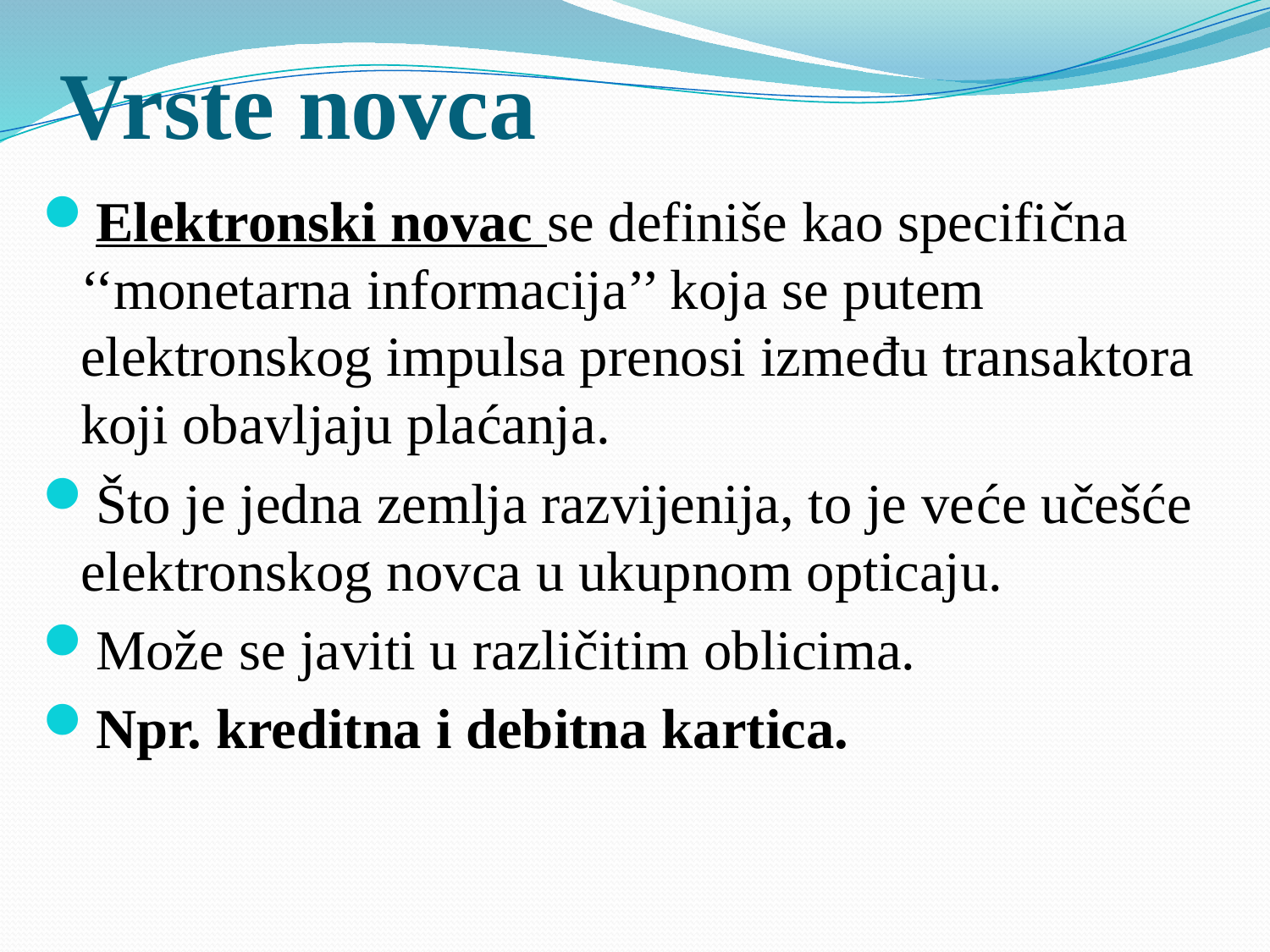

# Vrste novca
Elektronski novac se definiše kao specifična ‘‘monetarna informacija’’ koja se putem elektronskog impulsa prenosi između transaktora koji obavljaju plaćanja.
Što je jedna zemlja razvijenija, to je veće učešće elektronskog novca u ukupnom opticaju.
Može se javiti u različitim oblicima.
Npr. kreditna i debitna kartica.